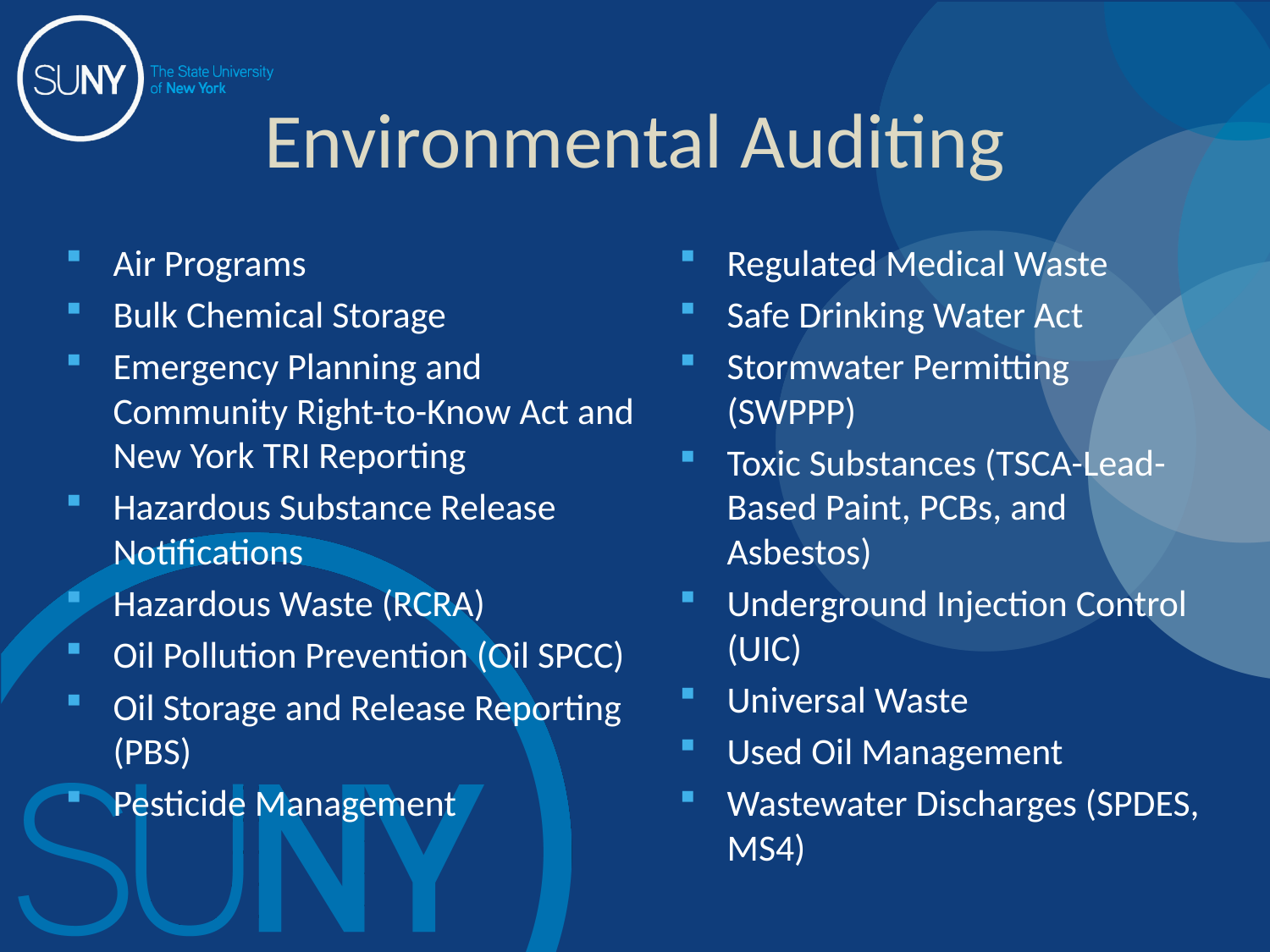

# Environmental Auditing
Air Programs
Bulk Chemical Storage
Emergency Planning and Community Right-to-Know Act and New York TRI Reporting
Hazardous Substance Release Notifications
Hazardous Waste (RCRA)
Oil Pollution Prevention (Oil SPCC)
Oil Storage and Release Reporting (PBS)
Pesticide Management

Regulated Medical Waste
Safe Drinking Water Act
Stormwater Permitting (SWPPP)
Toxic Substances (TSCA-Lead-Based Paint, PCBs, and Asbestos)
Underground Injection Control (UIC)
Universal Waste
Used Oil Management
Wastewater Discharges (SPDES, MS4)